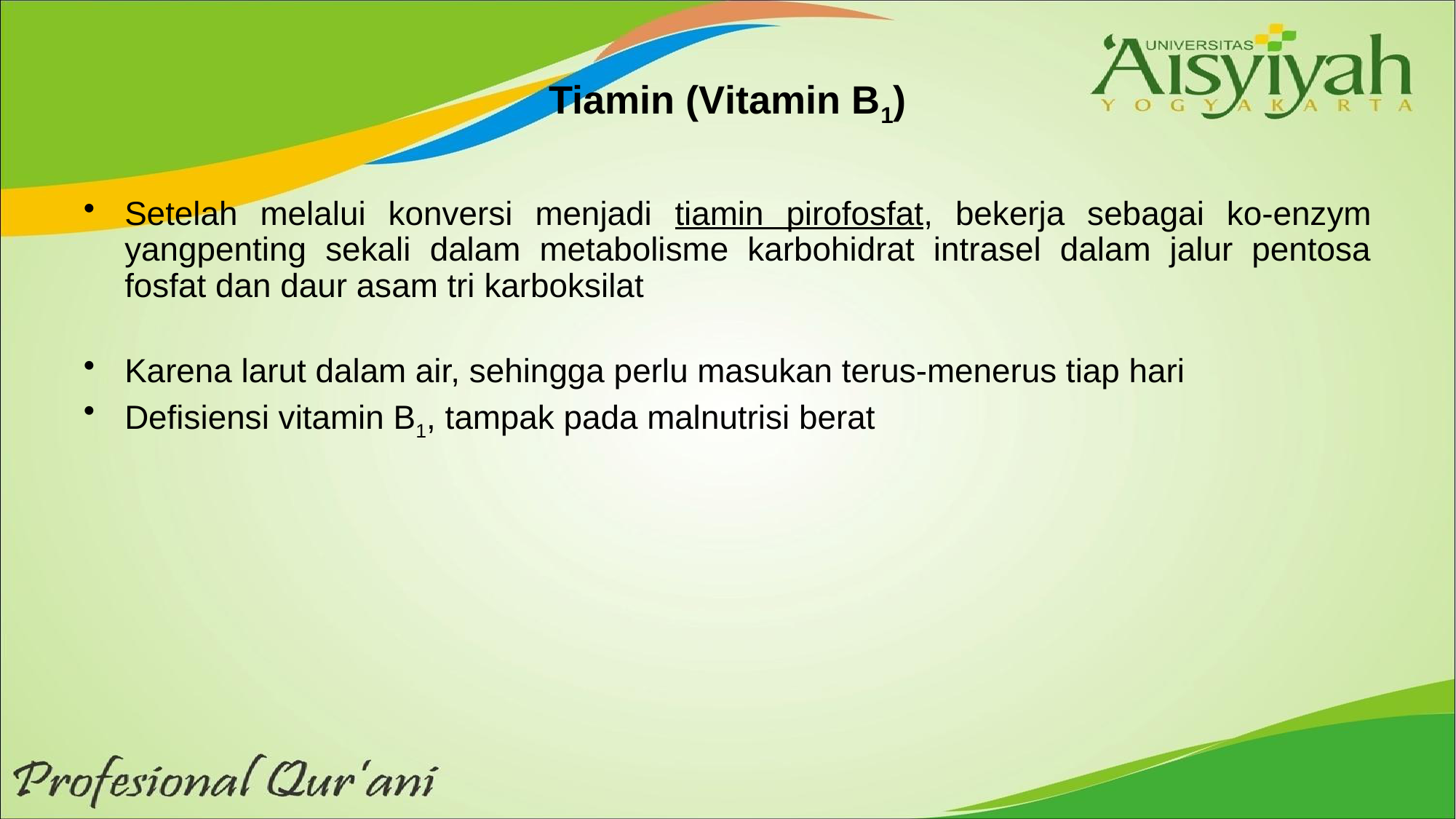

# Tiamin (Vitamin B1)
Setelah melalui konversi menjadi tiamin pirofosfat, bekerja sebagai ko-enzym yangpenting sekali dalam metabolisme karbohidrat intrasel dalam jalur pentosa fosfat dan daur asam tri karboksilat

Karena larut dalam air, sehingga perlu masukan terus-menerus tiap hari
Defisiensi vitamin B1, tampak pada malnutrisi berat